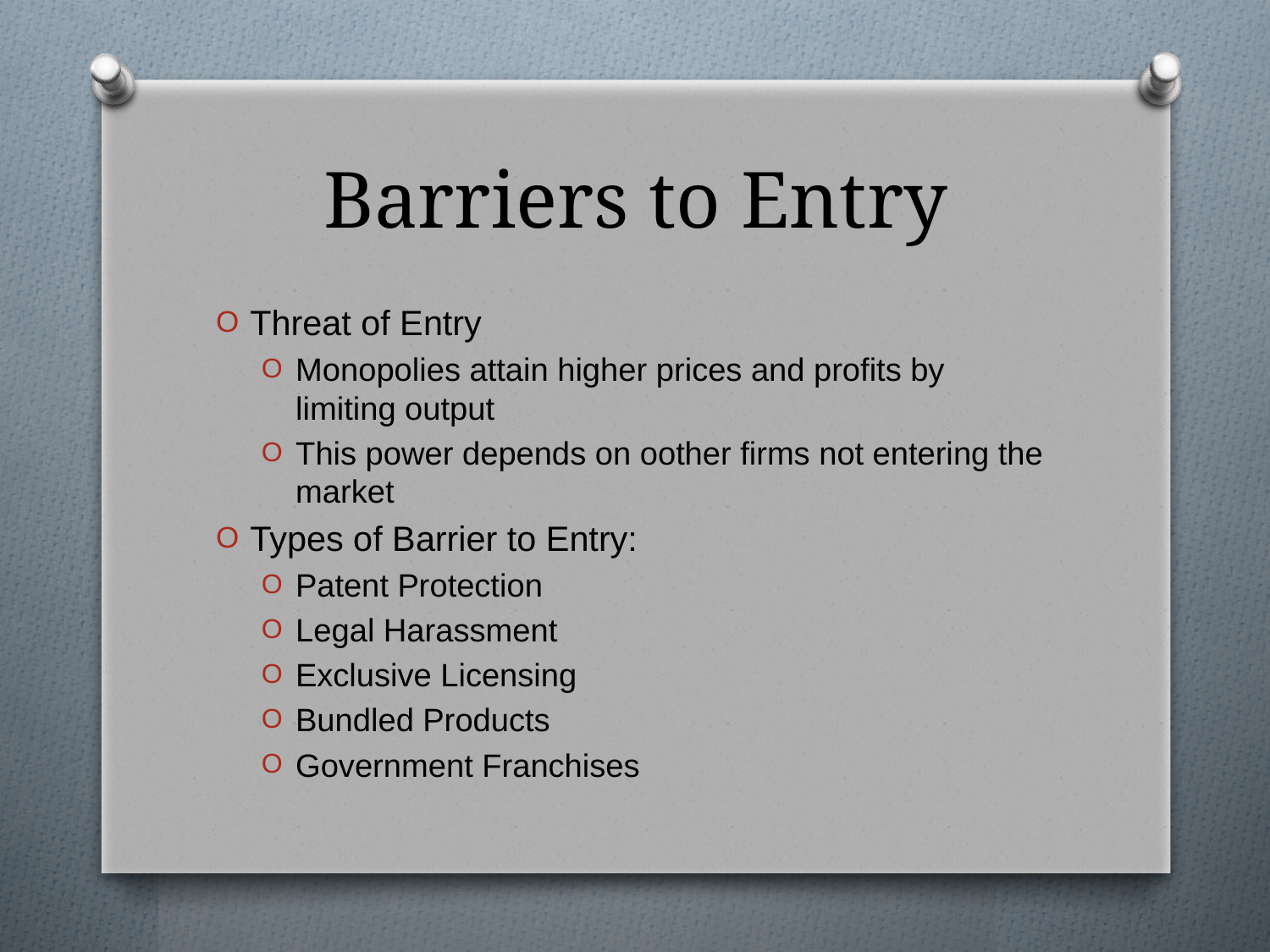

# Barriers to Entry
Threat of Entry
Monopolies attain higher prices and profits by limiting output
This power depends on oother firms not entering the market
Types of Barrier to Entry:
Patent Protection
Legal Harassment
Exclusive Licensing
Bundled Products
Government Franchises